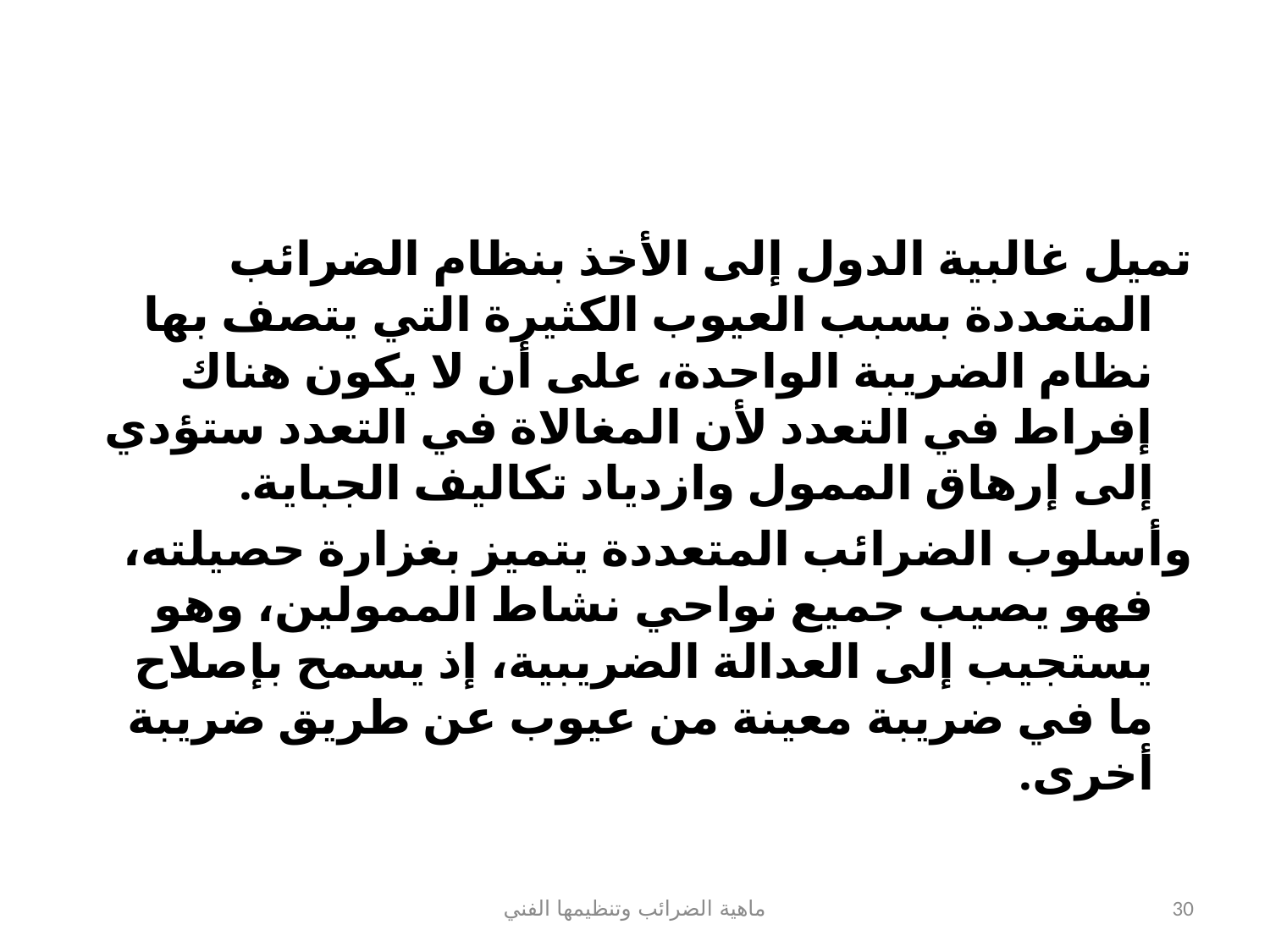

#
تميل غالبية الدول إلى الأخذ بنظام الضرائب المتعددة بسبب العيوب الكثيرة التي يتصف بها نظام الضريبة الواحدة، على أن لا يكون هناك إفراط في التعدد لأن المغالاة في التعدد ستؤدي إلى إرهاق الممول وازدياد تكاليف الجباية.
وأسلوب الضرائب المتعددة يتميز بغزارة حصيلته، فهو يصيب جميع نواحي نشاط الممولين، وهو يستجيب إلى العدالة الضريبية، إذ يسمح بإصلاح ما في ضريبة معينة من عيوب عن طريق ضريبة أخرى.
ماهية الضرائب وتنظيمها الفني
30